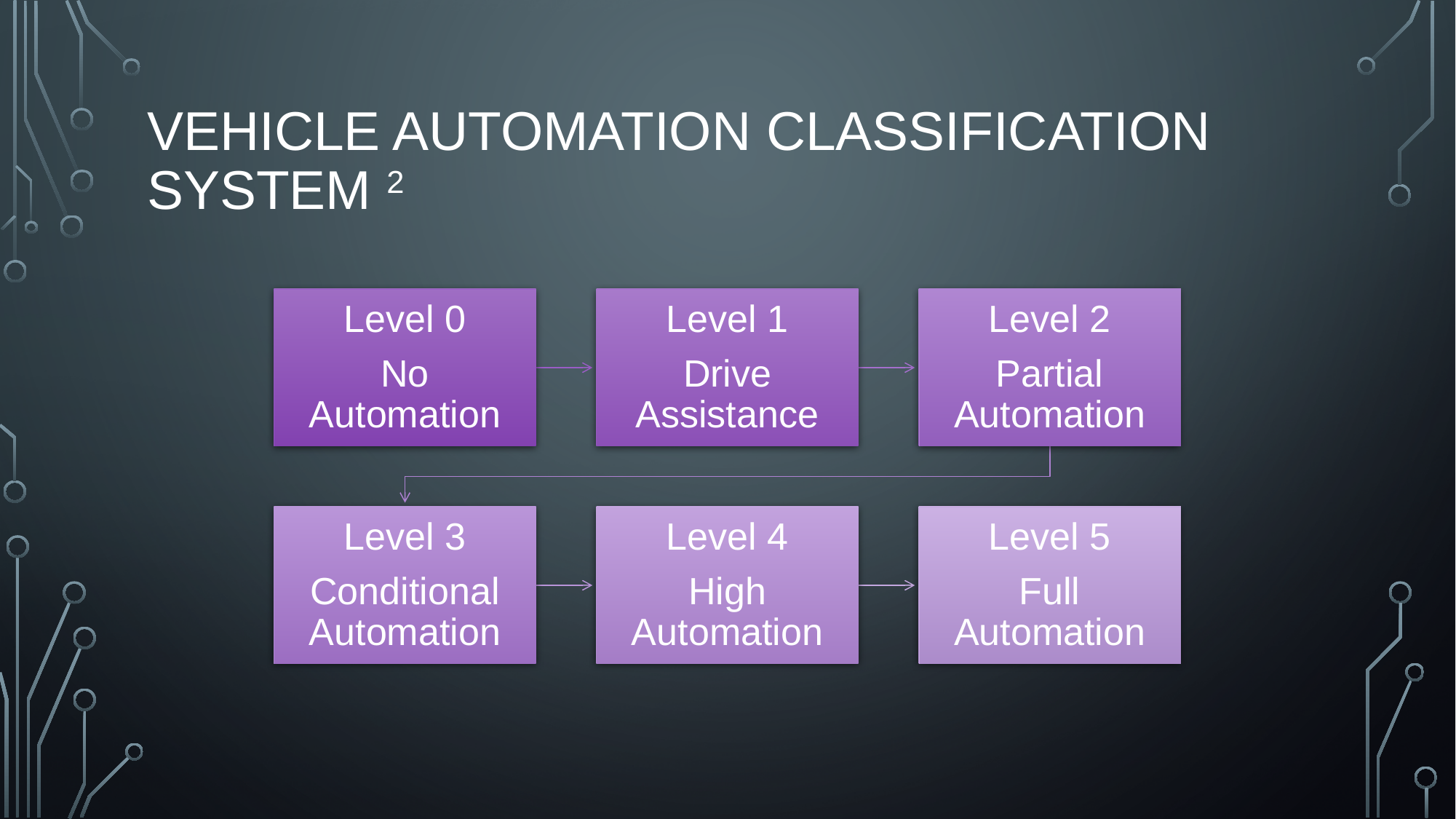

# Vehicle automation Classification system 2

Level 0
No Automation

Level 1
Drive Assistance

Level 2
Partial Automation

Level 3
Conditional Automation

Level 4
High Automation
Level 5
Full Automation